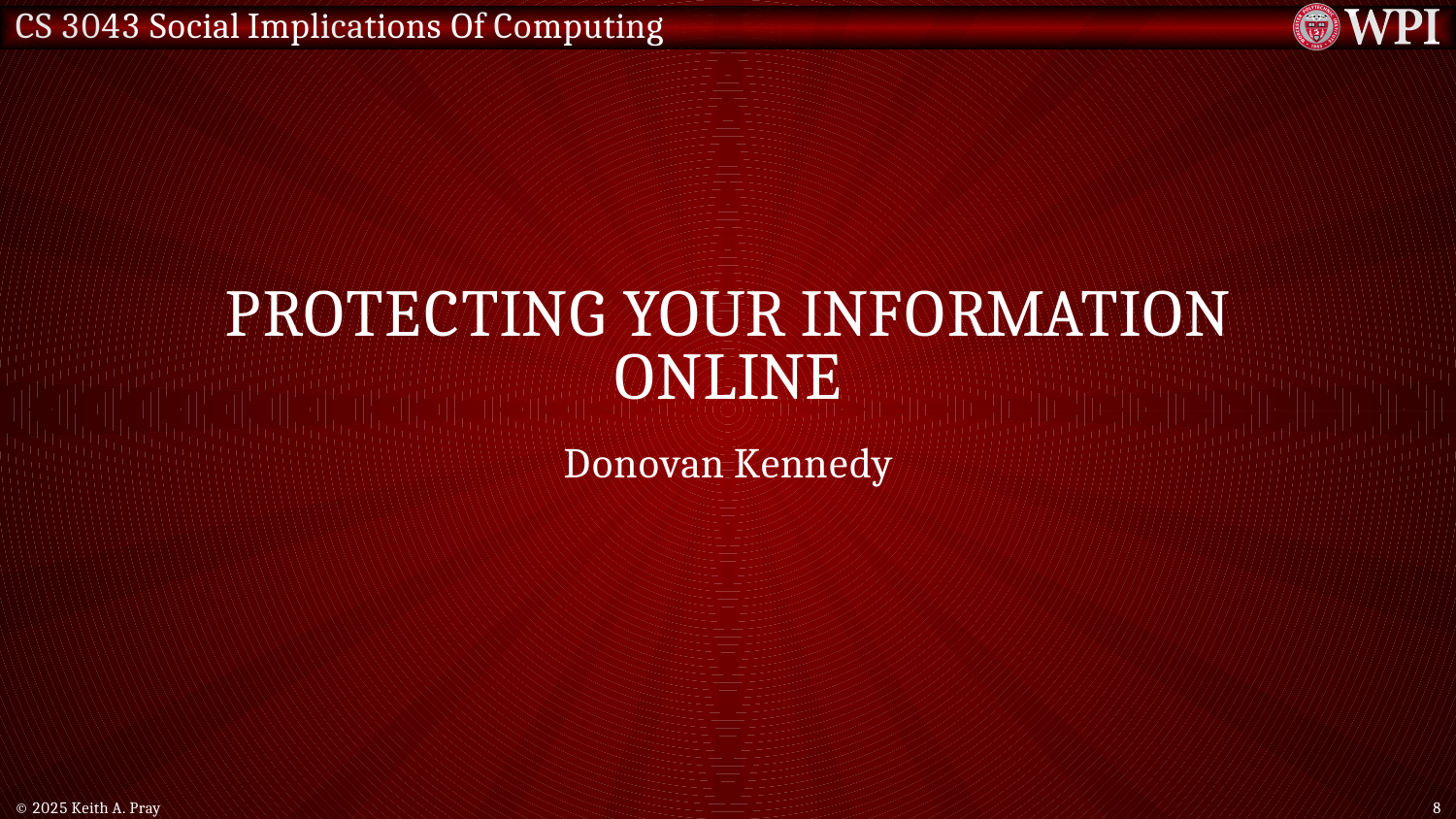

# Protecting Your Information Online
Donovan Kennedy
© 2025 Keith A. Pray
8